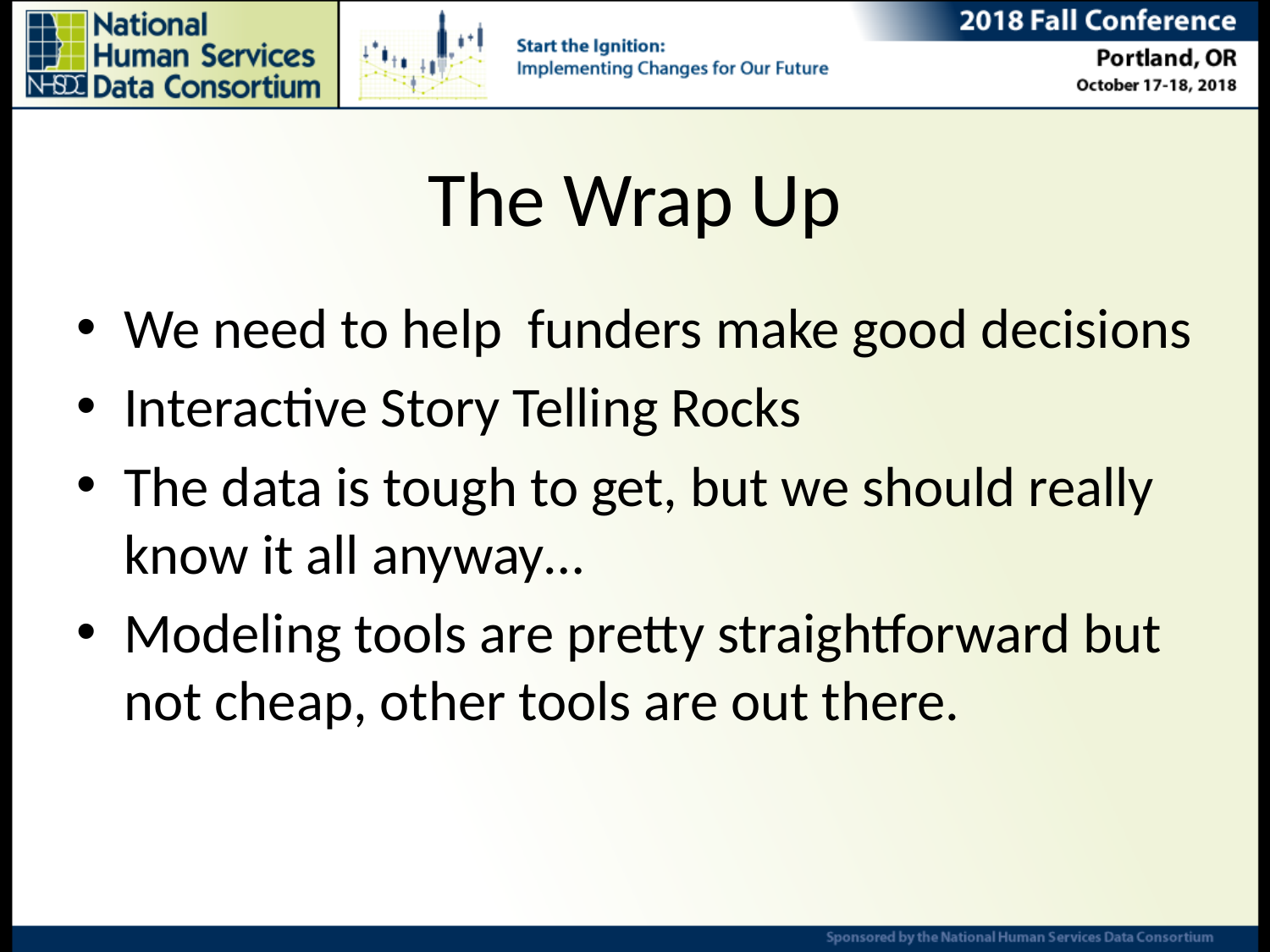

# The Wrap Up
We need to help  funders make good decisions
Interactive Story Telling Rocks
The data is tough to get, but we should really know it all anyway…
Modeling tools are pretty straightforward but not cheap, other tools are out there.